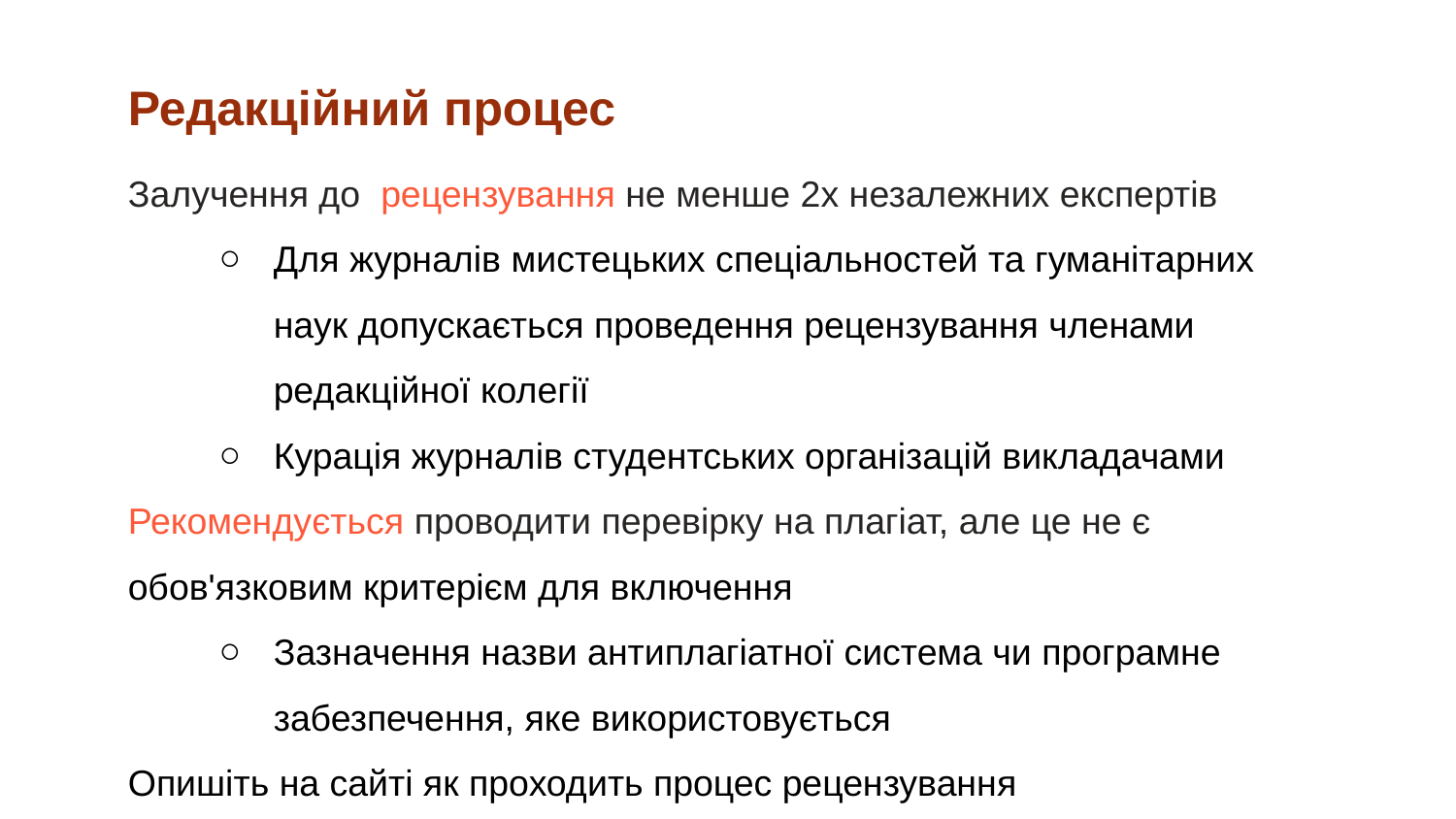

# Редакційний процес
Залучення до  рецензування не менше 2х незалежних експертів
Для журналів мистецьких спеціальностей та гуманітарних наук допускається проведення рецензування членами редакційної колегії
Курація журналів студентських організацій викладачами
Рекомендується проводити перевірку на плагіат, але це не є обов'язковим критерієм для включення
Зазначення назви антиплагіатної система чи програмне забезпечення, яке використовується
Опишіть на сайті як проходить процес рецензування